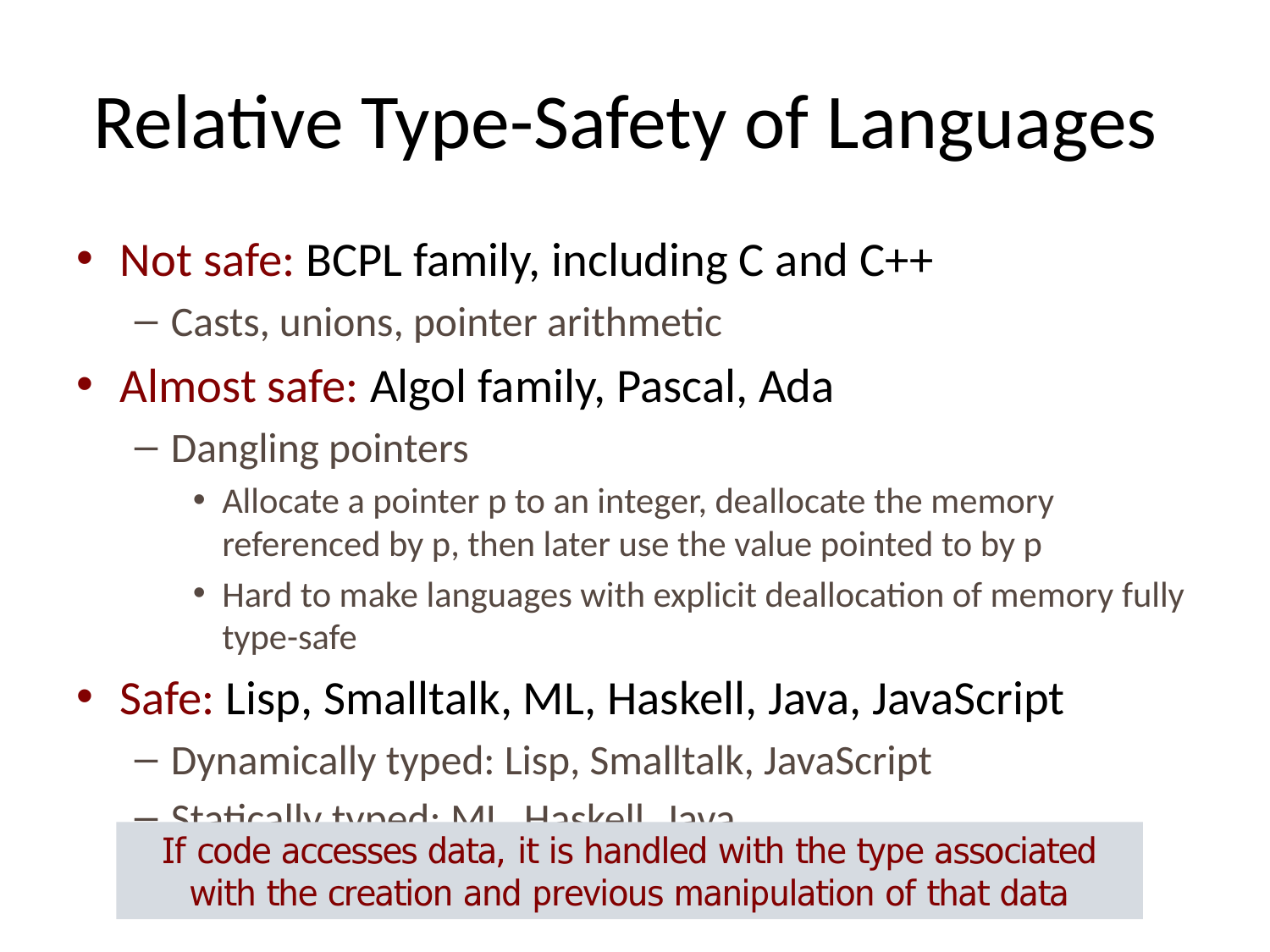

# Relative Type-Safety of Languages
Not safe: BCPL family, including C and C++
Casts, unions, pointer arithmetic
Almost safe: Algol family, Pascal, Ada
Dangling pointers
Allocate a pointer p to an integer, deallocate the memory referenced by p, then later use the value pointed to by p
Hard to make languages with explicit deallocation of memory fully type-safe
Safe: Lisp, Smalltalk, ML, Haskell, Java, JavaScript
Dynamically typed: Lisp, Smalltalk, JavaScript
Statically typed: ML, Haskell, Java
If code accesses data, it is handled with the type associated with the creation and previous manipulation of that data